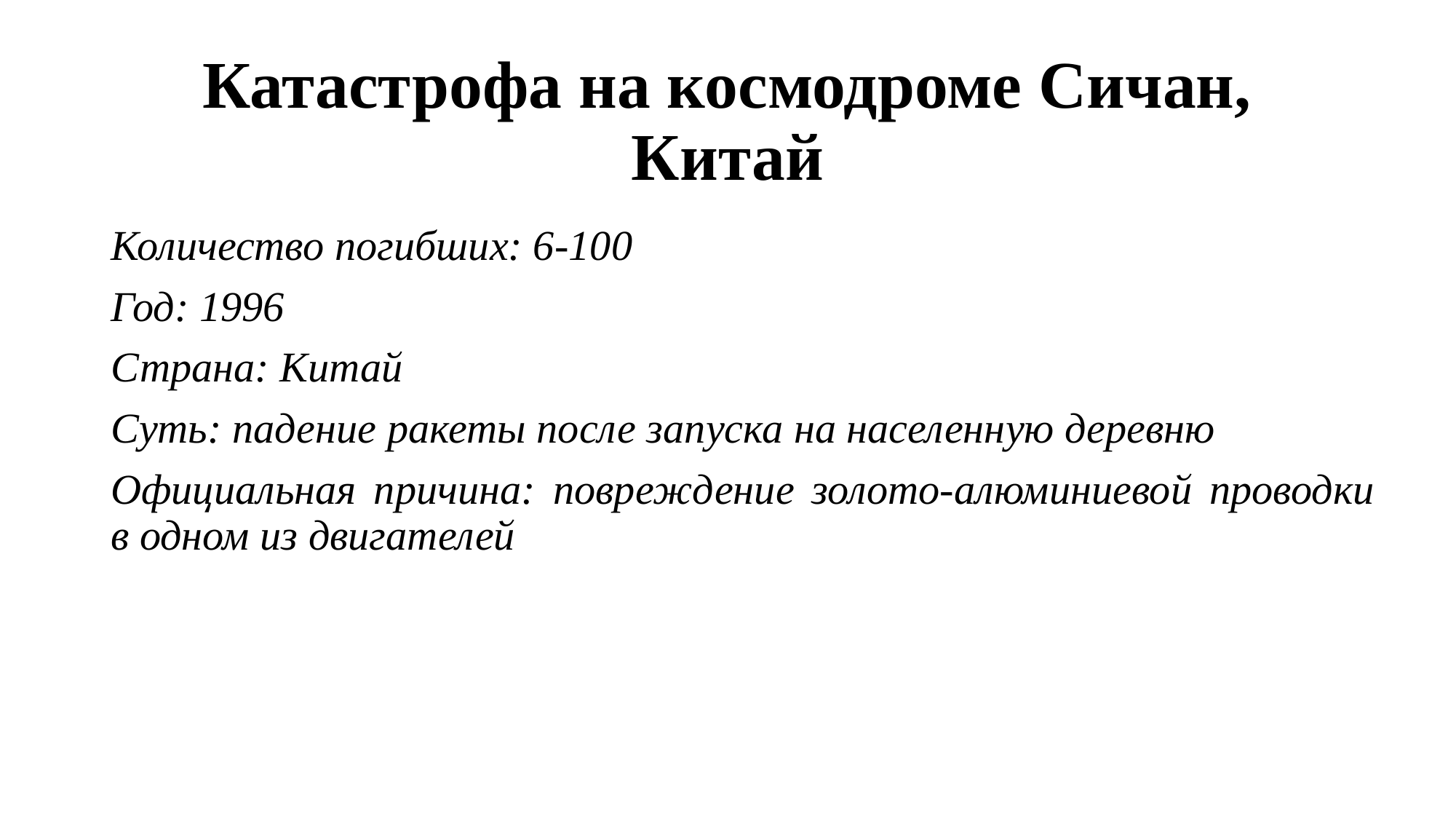

# Катастрофа на космодроме Сичан, Китай
Количество погибших: 6-100
Год: 1996
Страна: Китай
Суть: падение ракеты после запуска на населенную деревню
Официальная причина: повреждение золото-алюминиевой проводки в одном из двигателей